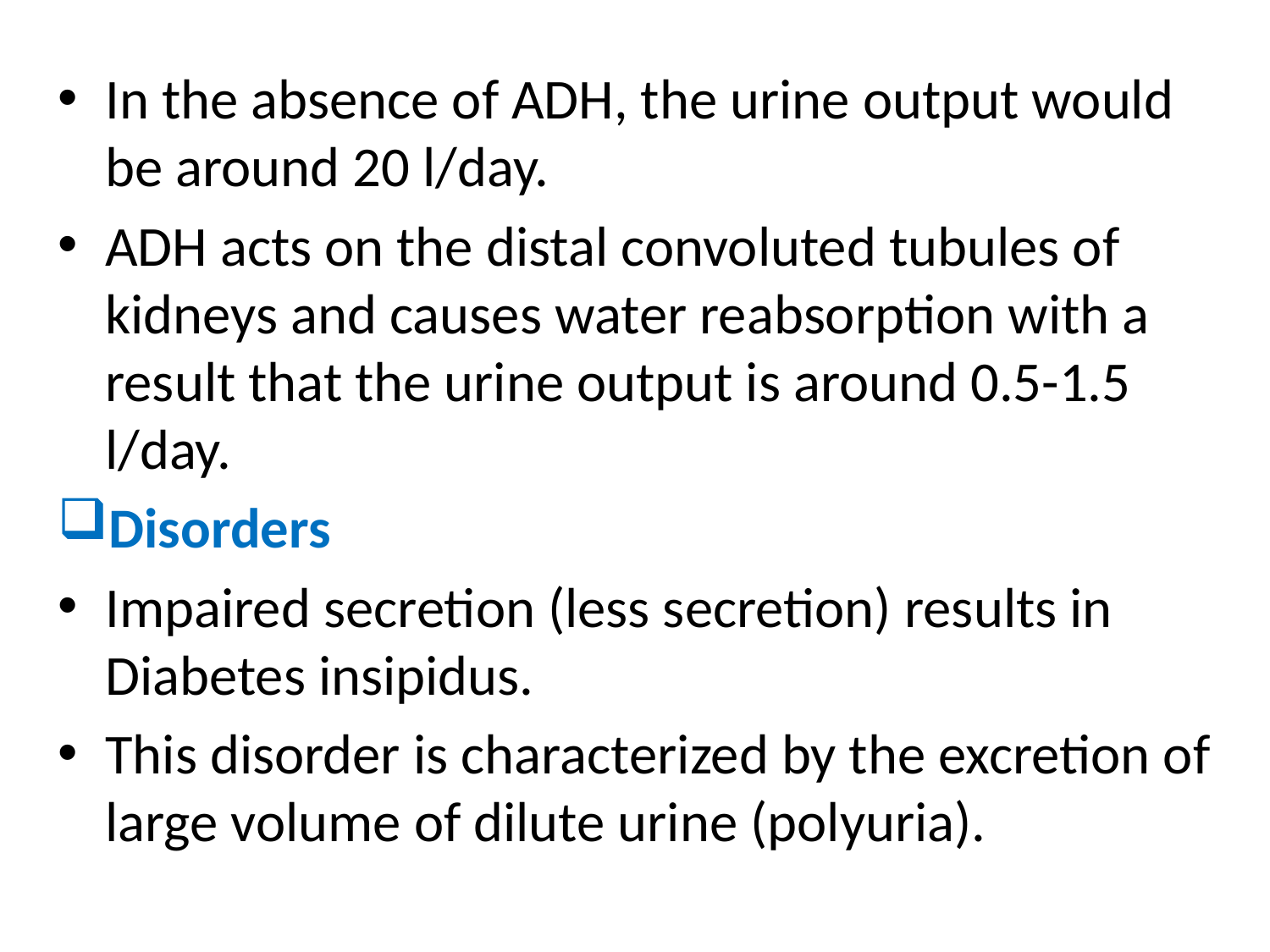

In the absence of ADH, the urine output would be around 20 l/day.
ADH acts on the distal convoluted tubules of kidneys and causes water reabsorption with a result that the urine output is around 0.5-1.5 l/day.
Disorders
Impaired secretion (less secretion) results in Diabetes insipidus.
This disorder is characterized by the excretion of large volume of dilute urine (polyuria).